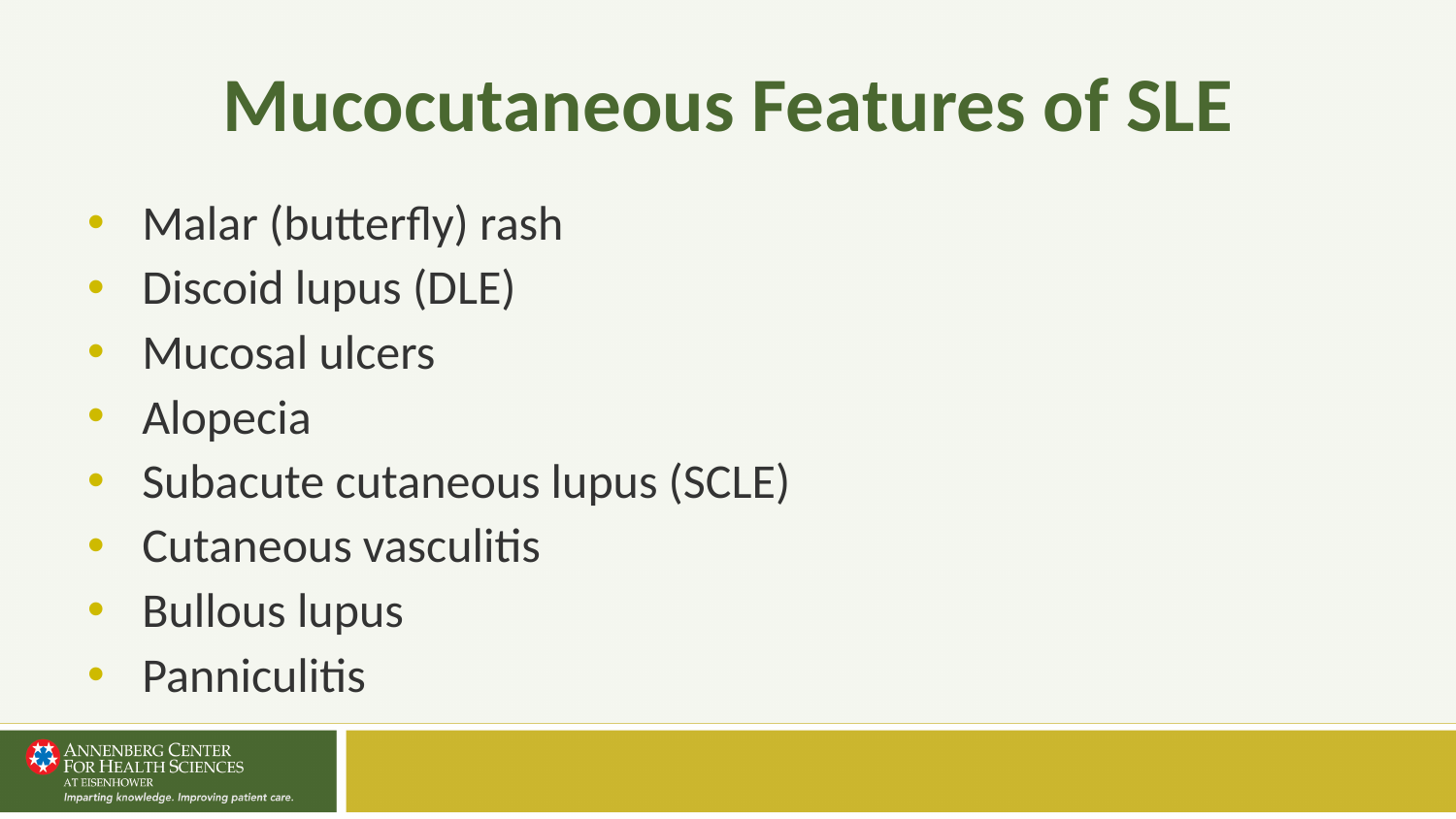

# Mucocutaneous Features of SLE
Malar (butterfly) rash
Discoid lupus (DLE)
Mucosal ulcers
Alopecia
Subacute cutaneous lupus (SCLE)
Cutaneous vasculitis
Bullous lupus
Panniculitis